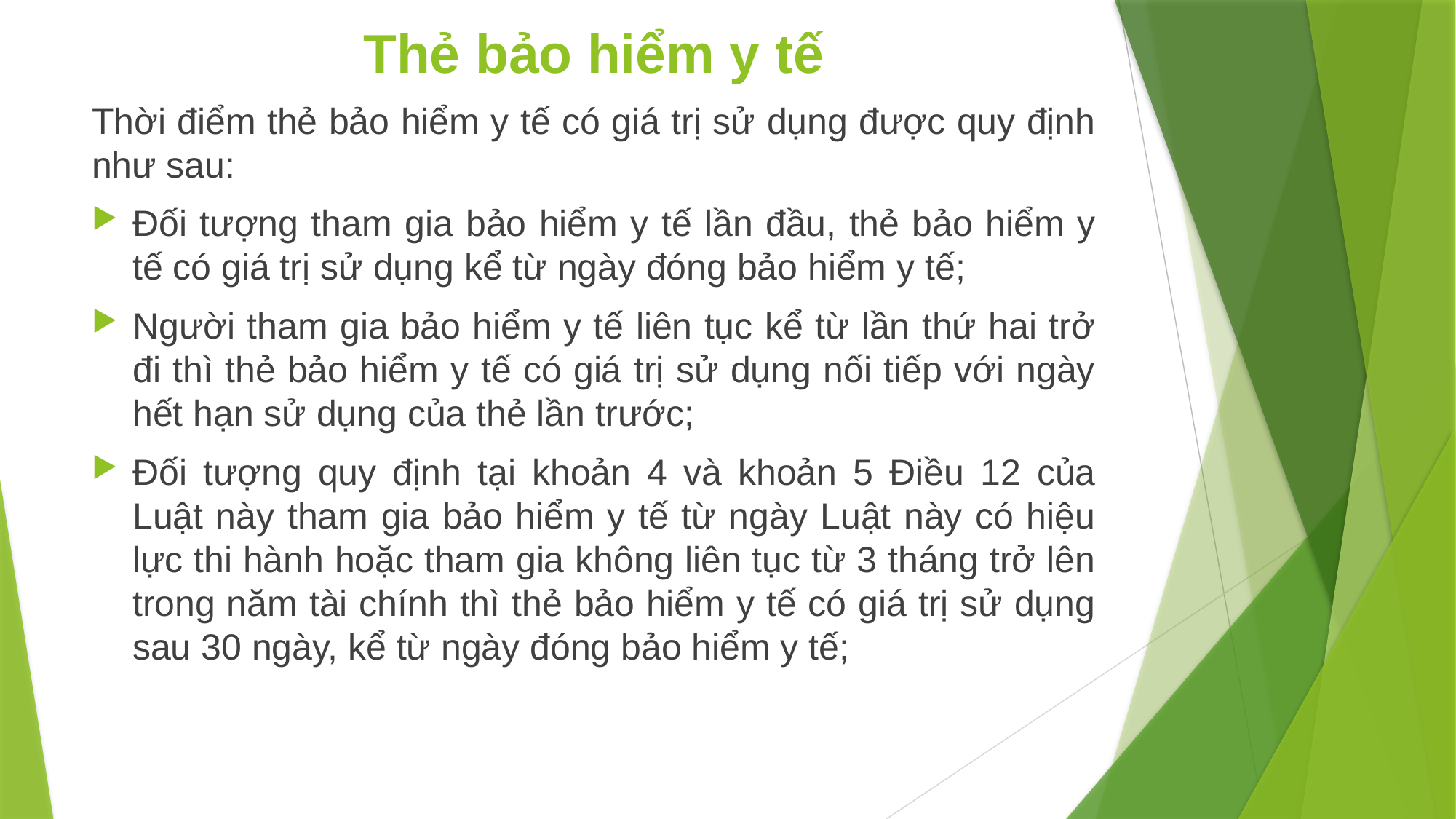

# Thẻ bảo hiểm y tế
Thời điểm thẻ bảo hiểm y tế có giá trị sử dụng được quy định như sau:
Đối tượng tham gia bảo hiểm y tế lần đầu, thẻ bảo hiểm y tế có giá trị sử dụng kể từ ngày đóng bảo hiểm y tế;
Người tham gia bảo hiểm y tế liên tục kể từ lần thứ hai trở đi thì thẻ bảo hiểm y tế có giá trị sử dụng nối tiếp với ngày hết hạn sử dụng của thẻ lần trước;
Đối tượng quy định tại khoản 4 và khoản 5 Điều 12 của Luật này tham gia bảo hiểm y tế từ ngày Luật này có hiệu lực thi hành hoặc tham gia không liên tục từ 3 tháng trở lên trong năm tài chính thì thẻ bảo hiểm y tế có giá trị sử dụng sau 30 ngày, kể từ ngày đóng bảo hiểm y tế;